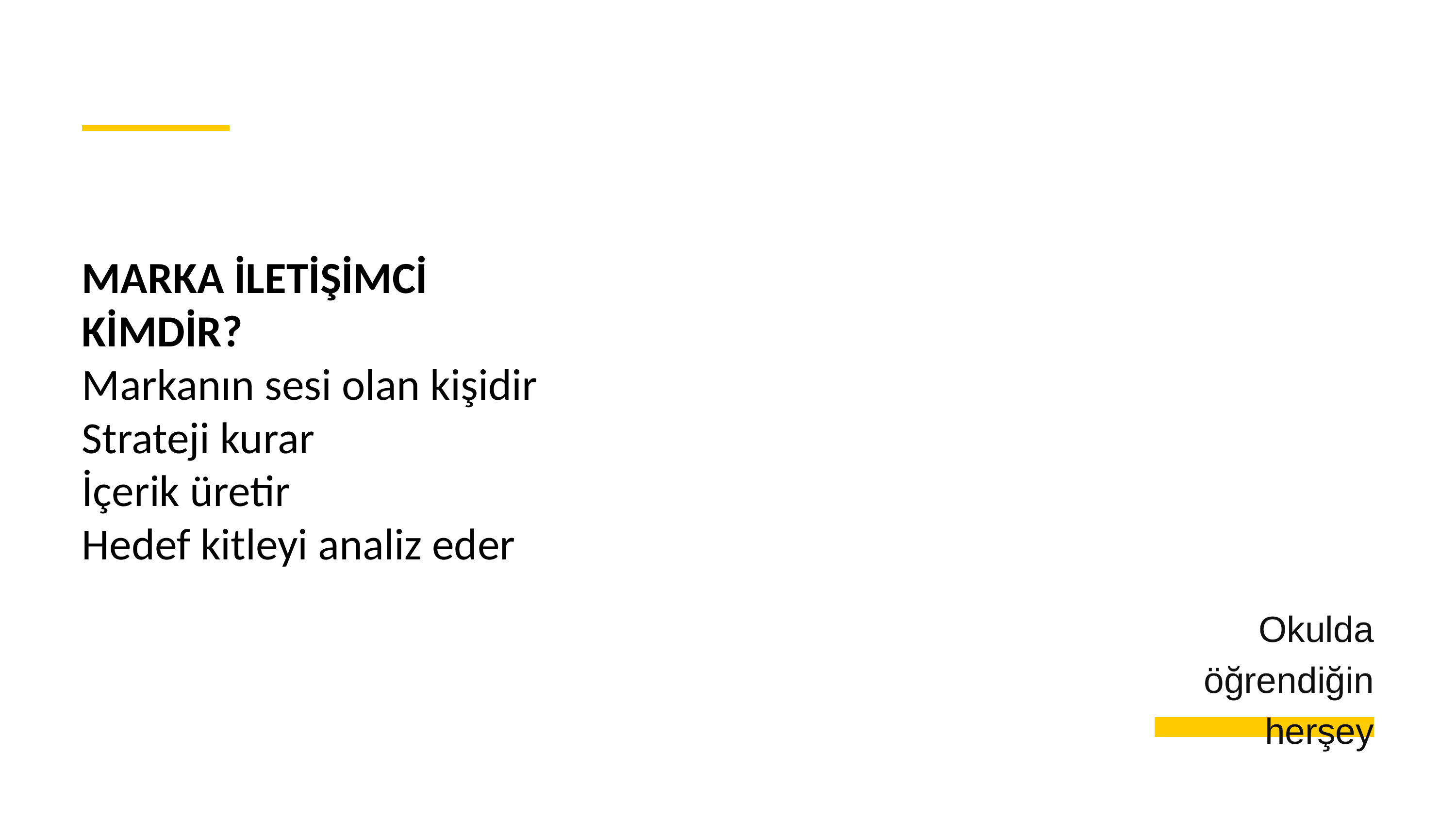

MARKA İLETİŞİMCİ KİMDİR?
Markanın sesi olan kişidir
Strateji kurar
İçerik üretir
Hedef kitleyi analiz eder
Okulda öğrendiğin herşey